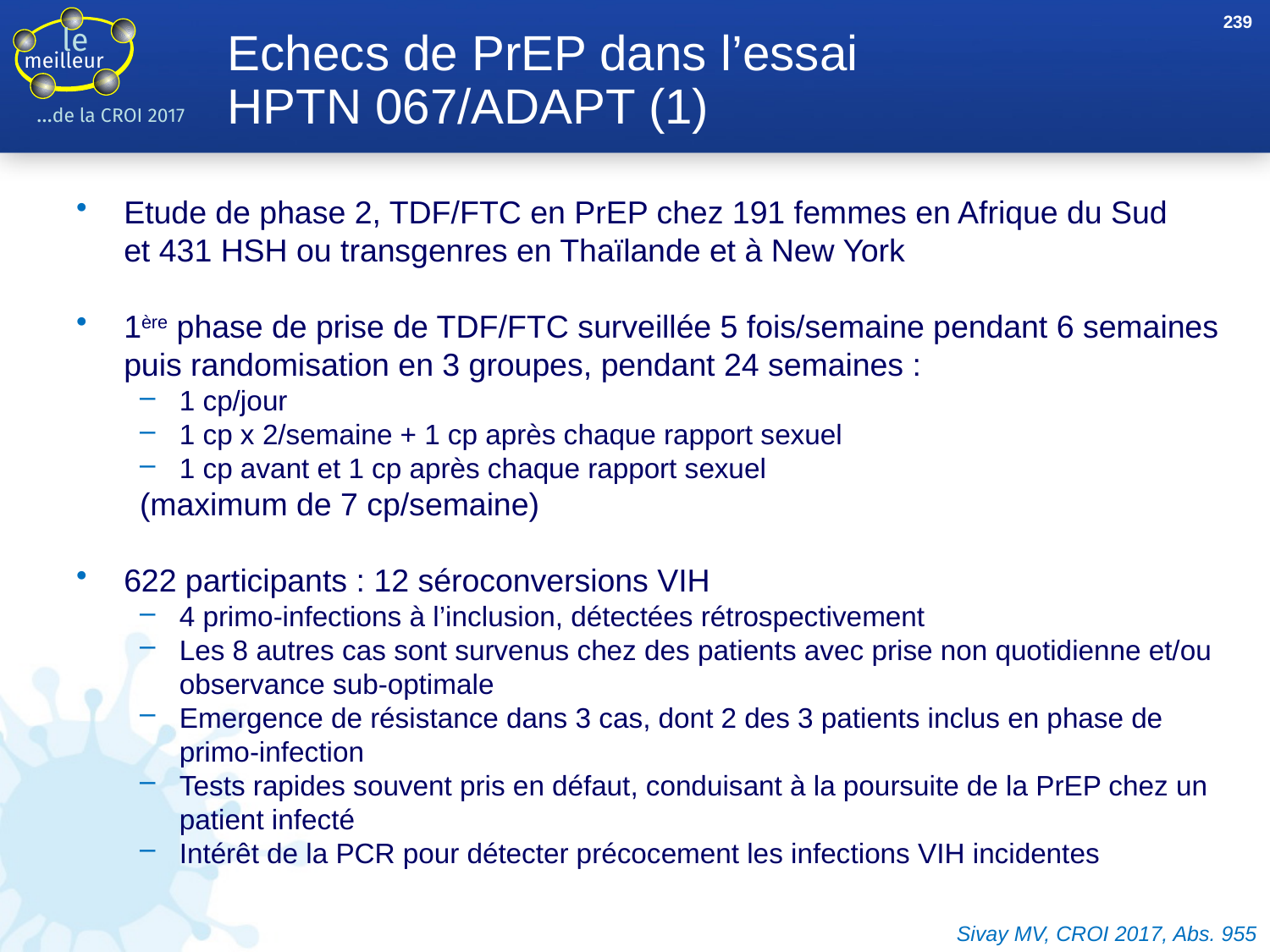

239
# Echecs de PrEP dans l’essai HPTN 067/ADAPT (1)
Etude de phase 2, TDF/FTC en PrEP chez 191 femmes en Afrique du Sud
et 431 HSH ou transgenres en Thaïlande et à New York
1ère phase de prise de TDF/FTC surveillée 5 fois/semaine pendant 6 semaines puis randomisation en 3 groupes, pendant 24 semaines :
1 cp/jour
1 cp x 2/semaine + 1 cp après chaque rapport sexuel
1 cp avant et 1 cp après chaque rapport sexuel
(maximum de 7 cp/semaine)
622 participants : 12 séroconversions VIH
4 primo-infections à l’inclusion, détectées rétrospectivement
Les 8 autres cas sont survenus chez des patients avec prise non quotidienne et/ou observance sub-optimale
Emergence de résistance dans 3 cas, dont 2 des 3 patients inclus en phase de primo-infection
Tests rapides souvent pris en défaut, conduisant à la poursuite de la PrEP chez un patient infecté
Intérêt de la PCR pour détecter précocement les infections VIH incidentes

Sivay MV, CROI 2017, Abs. 955